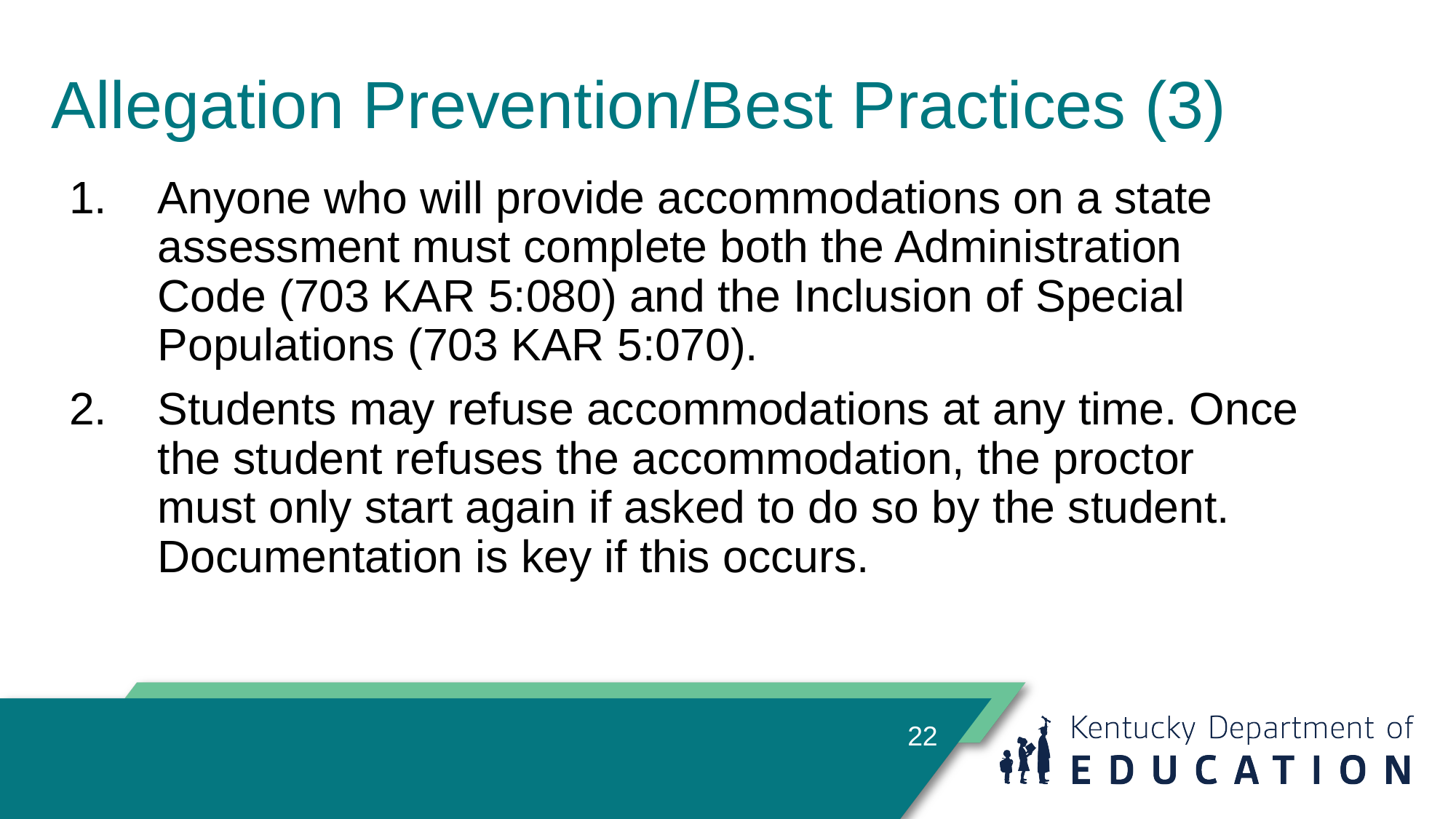

# Allegation Prevention/Best Practices (3)
Anyone who will provide accommodations on a state assessment must complete both the Administration Code (703 KAR 5:080) and the Inclusion of Special Populations (703 KAR 5:070).
Students may refuse accommodations at any time. Once the student refuses the accommodation, the proctor must only start again if asked to do so by the student. Documentation is key if this occurs.

22